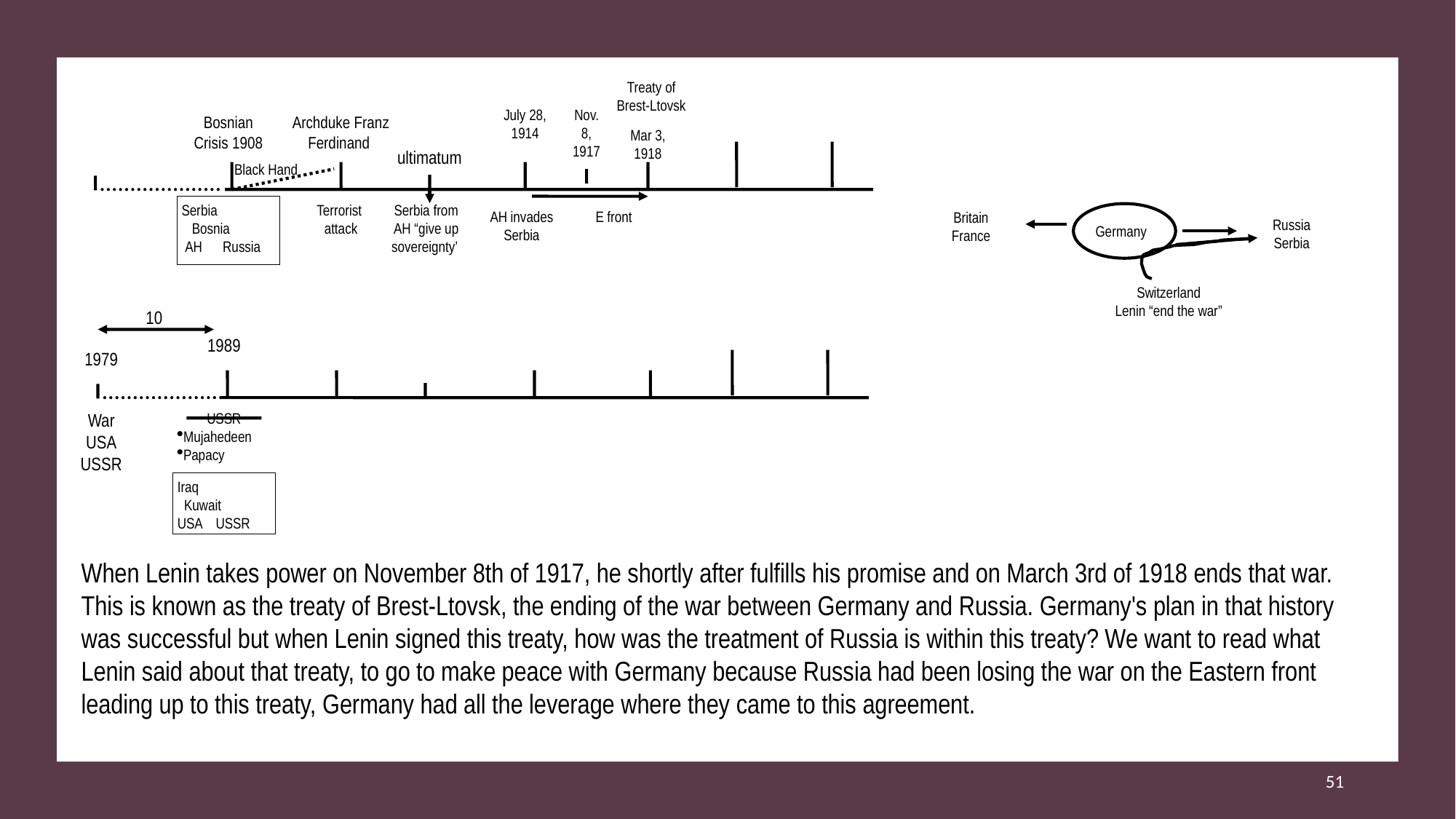

Treaty of Brest-Ltovsk

July 28, 1914
Nov. 8, 1917
Bosnian Crisis 1908
Archduke Franz Ferdinand
Mar 3, 1918

ultimatum

Black Hand

Serbia
   Bosnia
 AH      Russia

Terrorist
attack
Serbia from
AH “give up sovereignty’

AH invades Serbia
E front
Britain
France

Russia
Serbia
Germany

Switzerland
Lenin “end the war”

10

1989

1979

War
USA
USSR
USSR
Mujahedeen
Papacy

Iraq
  Kuwait
USA    USSR
When Lenin takes power on November 8th of 1917, he shortly after fulfills his promise and on March 3rd of 1918 ends that war. This is known as the treaty of Brest-Ltovsk, the ending of the war between Germany and Russia. Germany's plan in that history was successful but when Lenin signed this treaty, how was the treatment of Russia is within this treaty? We want to read what Lenin said about that treaty, to go to make peace with Germany because Russia had been losing the war on the Eastern front leading up to this treaty, Germany had all the leverage where they came to this agreement.
51